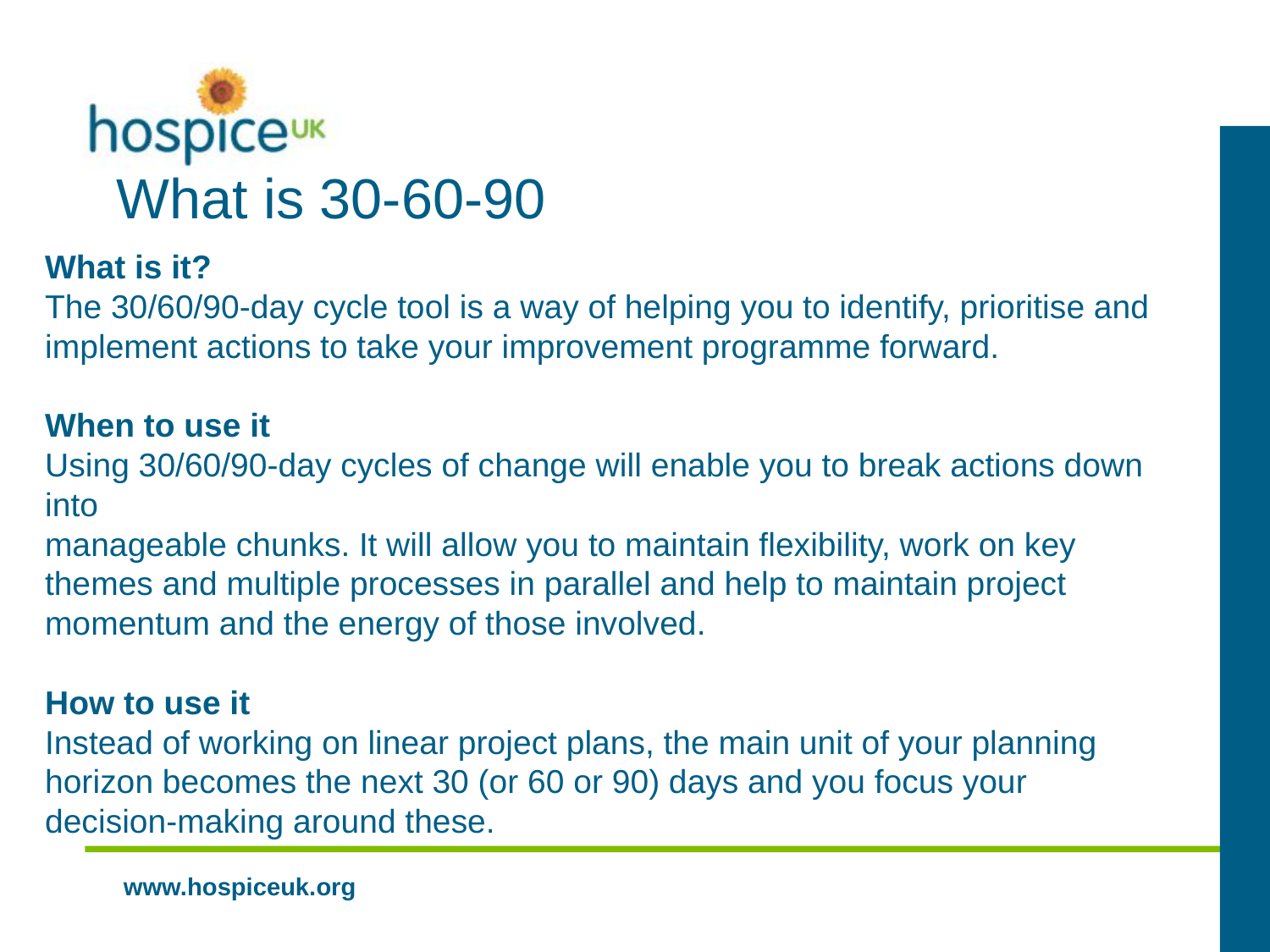

# What is 30-60-90
What is it?
The 30/60/90-day cycle tool is a way of helping you to identify, prioritise and implement actions to take your improvement programme forward.

When to use it
Using 30/60/90-day cycles of change will enable you to break actions down into
manageable chunks. It will allow you to maintain flexibility, work on key themes and multiple processes in parallel and help to maintain project momentum and the energy of those involved.

How to use it
Instead of working on linear project plans, the main unit of your planning horizon becomes the next 30 (or 60 or 90) days and you focus your
decision-making around these.